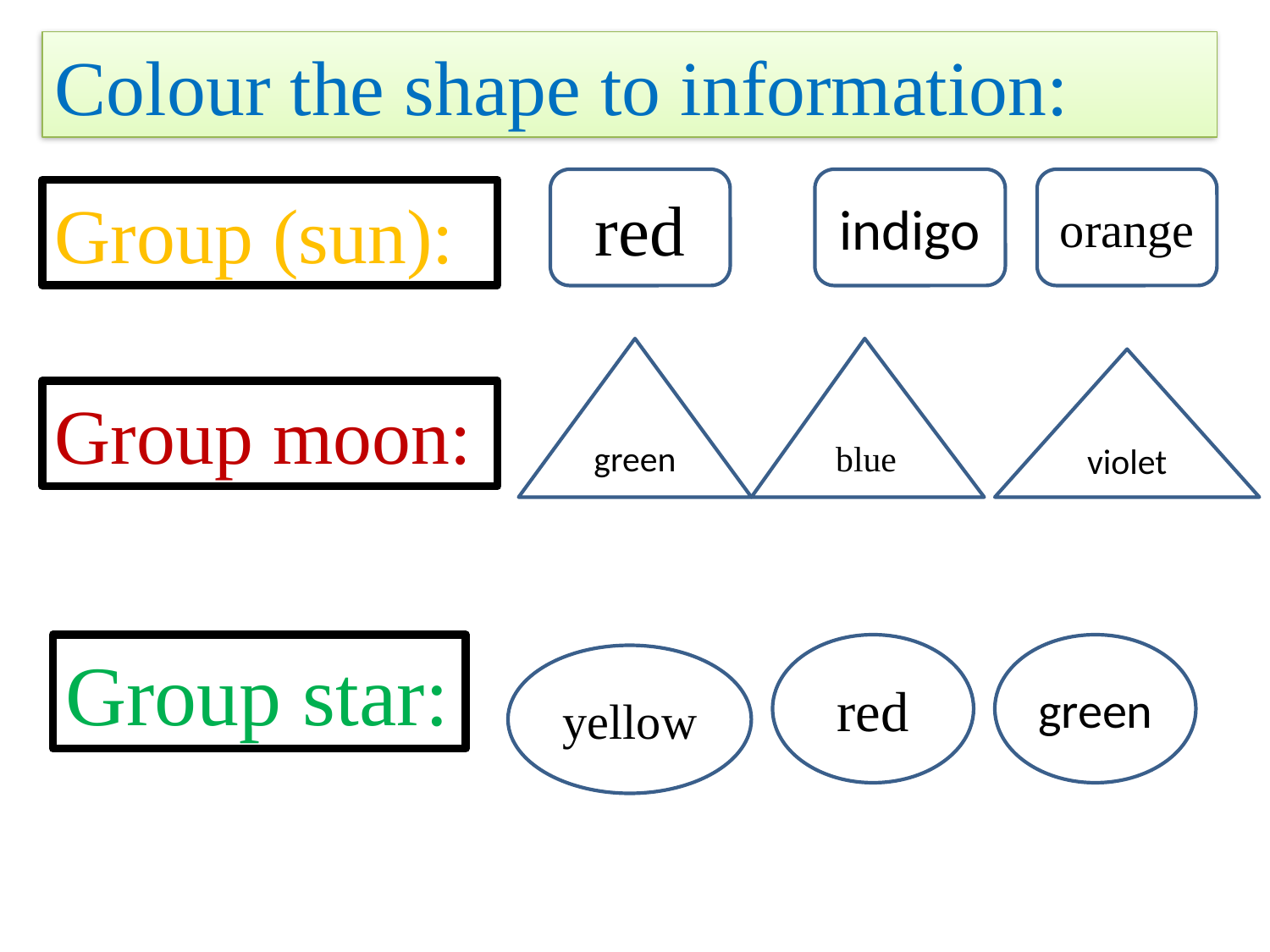

Colour the shape to information:
red
indigo
orange
Group (sun):
green
blue
violet
Group moon:
Group star:
red
green
yellow